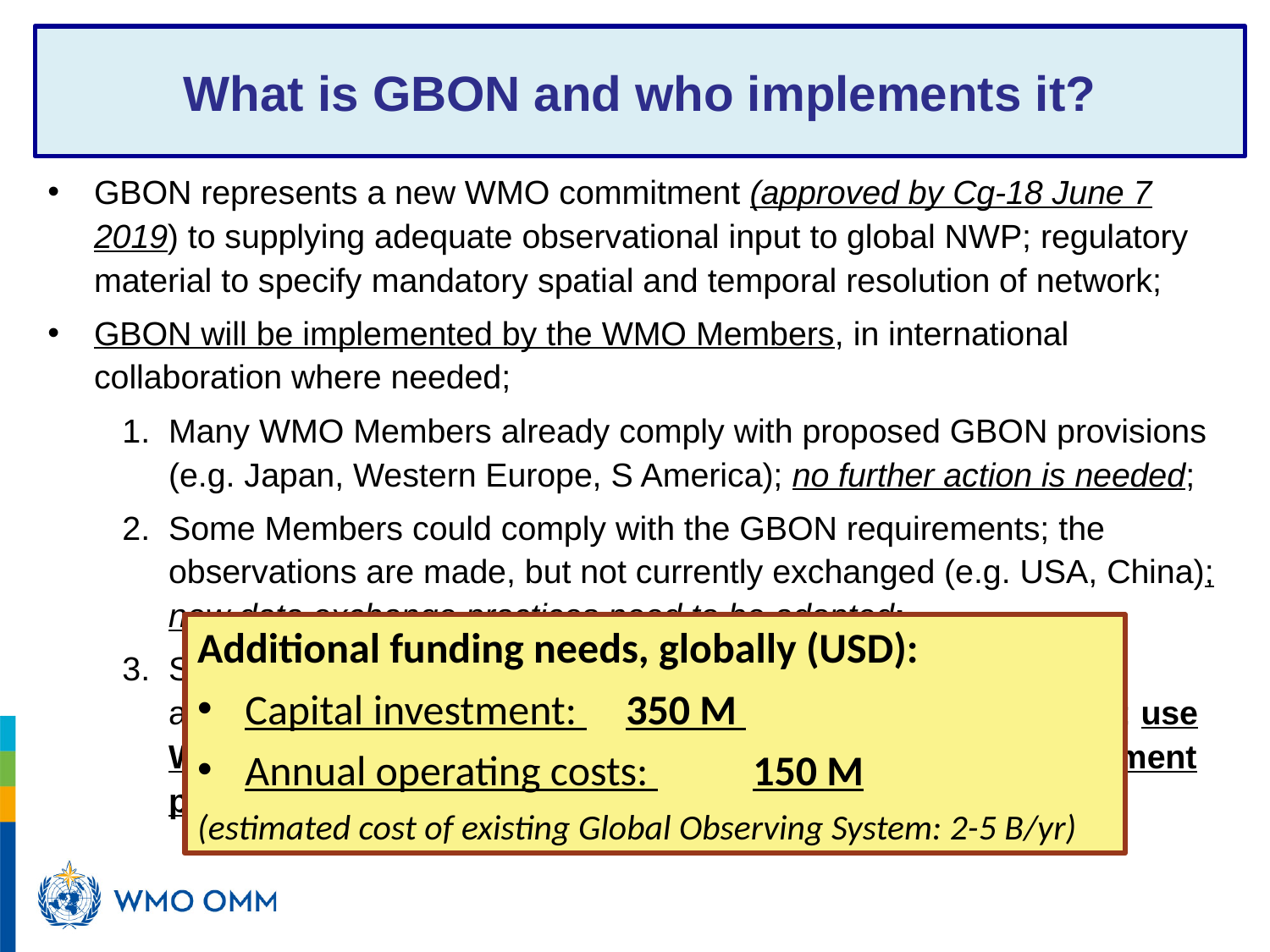

# What is GBON and who implements it?
GBON represents a new WMO commitment (approved by Cg-18 June 7 2019) to supplying adequate observational input to global NWP; regulatory material to specify mandatory spatial and temporal resolution of network;
GBON will be implemented by the WMO Members, in international collaboration where needed;
Many WMO Members already comply with proposed GBON provisions (e.g. Japan, Western Europe, S America); no further action is needed;
Some Members could comply with the GBON requirements; the observations are made, but not currently exchanged (e.g. USA, China); new data exchange practices need to be adopted;
Some Members do not have adequate local (national) resources available to meet GBON requirements (e.g. Africa, South Pacific); use WMO guidance to help direct internationally funded development projects toward GBON compliance;

Additional funding needs, globally (USD):
Capital investment: 	350 M
Annual operating costs: 	150 M
(estimated cost of existing Global Observing System: 2-5 B/yr)